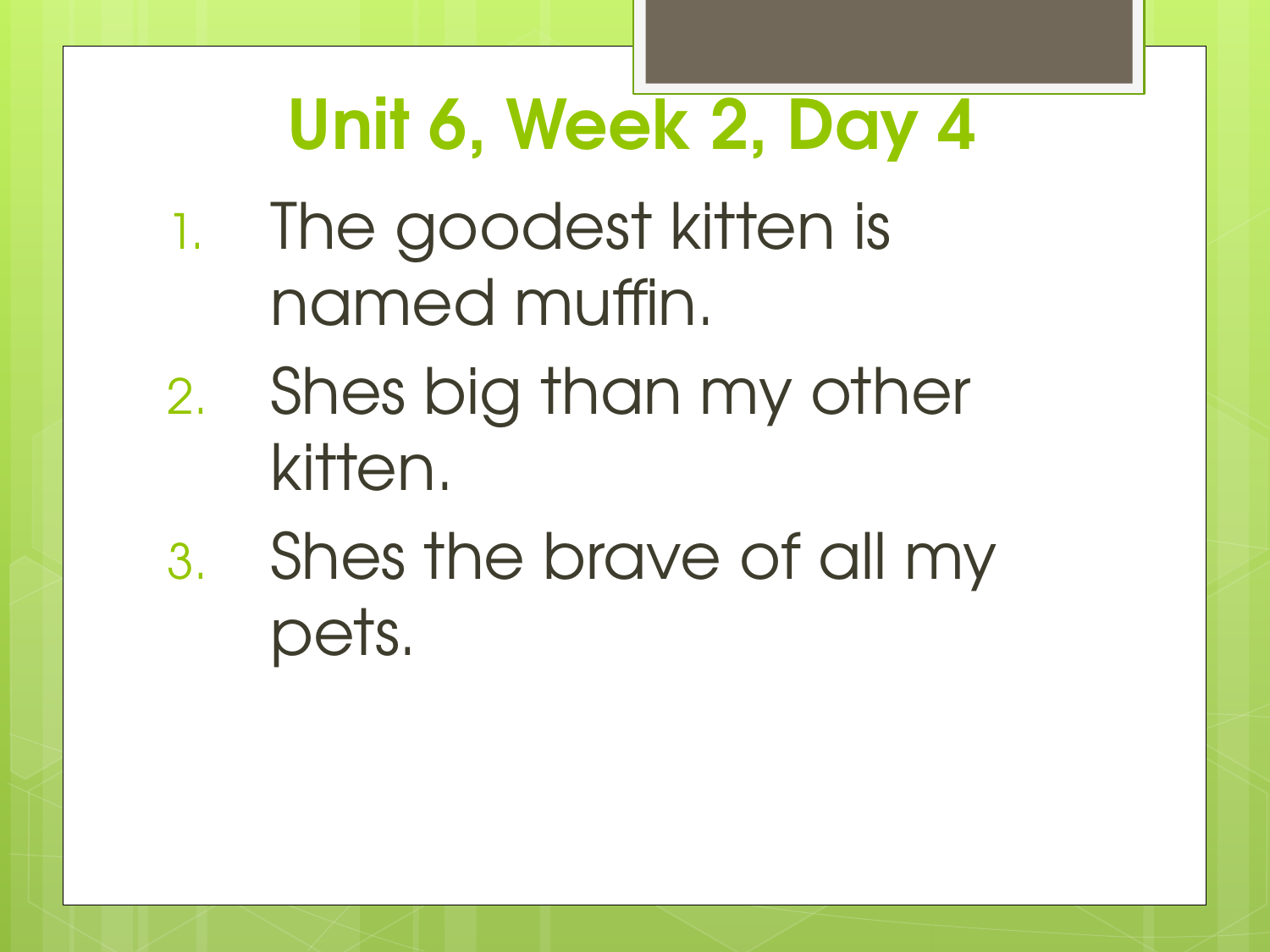

# Unit 6, Week 2, Day 4
The goodest kitten is named muffin.
Shes big than my other kitten.
Shes the brave of all my pets.